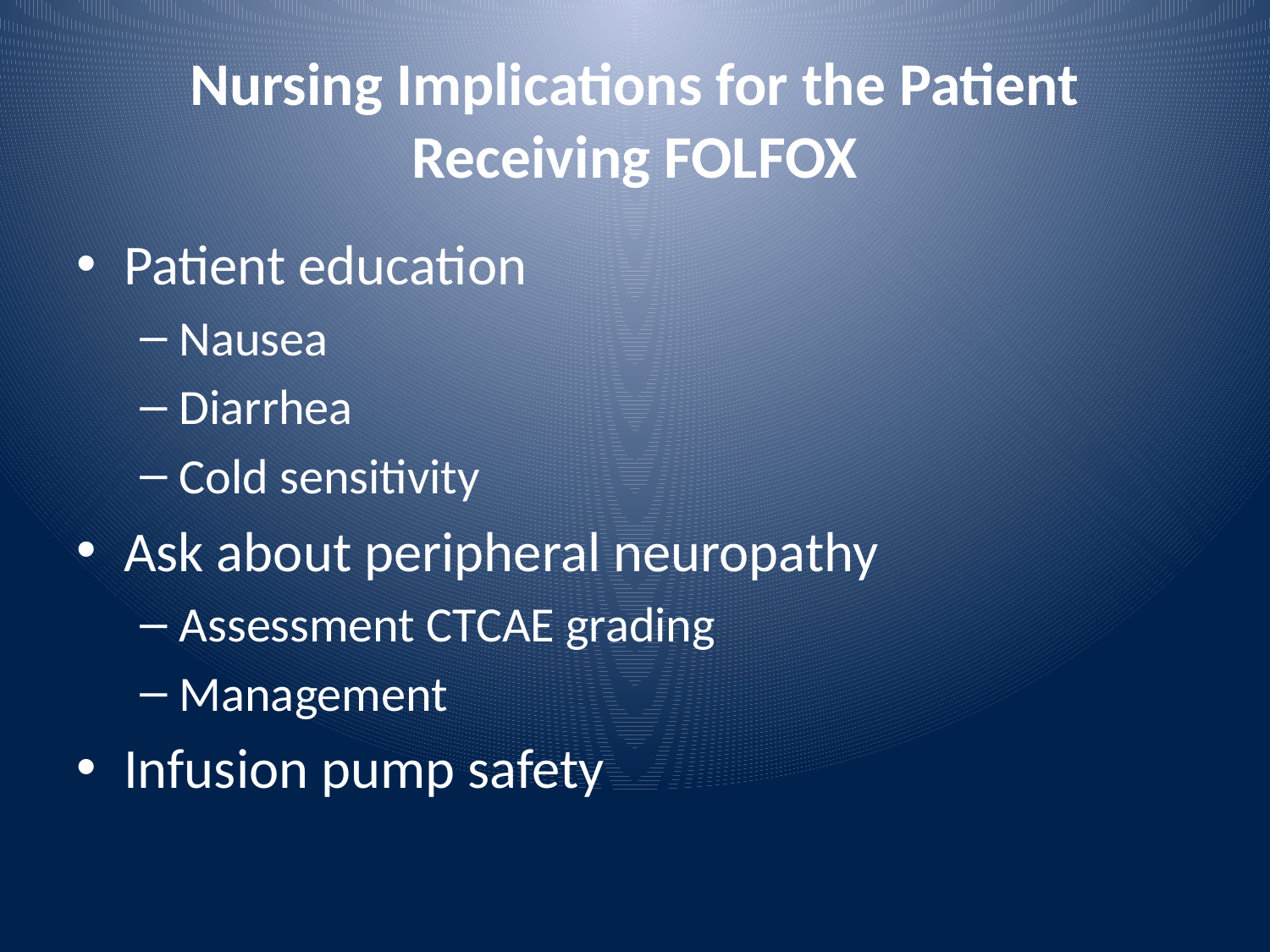

# Nursing Implications for the Patient Receiving FOLFOX
Patient education
Nausea
Diarrhea
Cold sensitivity
Ask about peripheral neuropathy
Assessment CTCAE grading
Management
Infusion pump safety